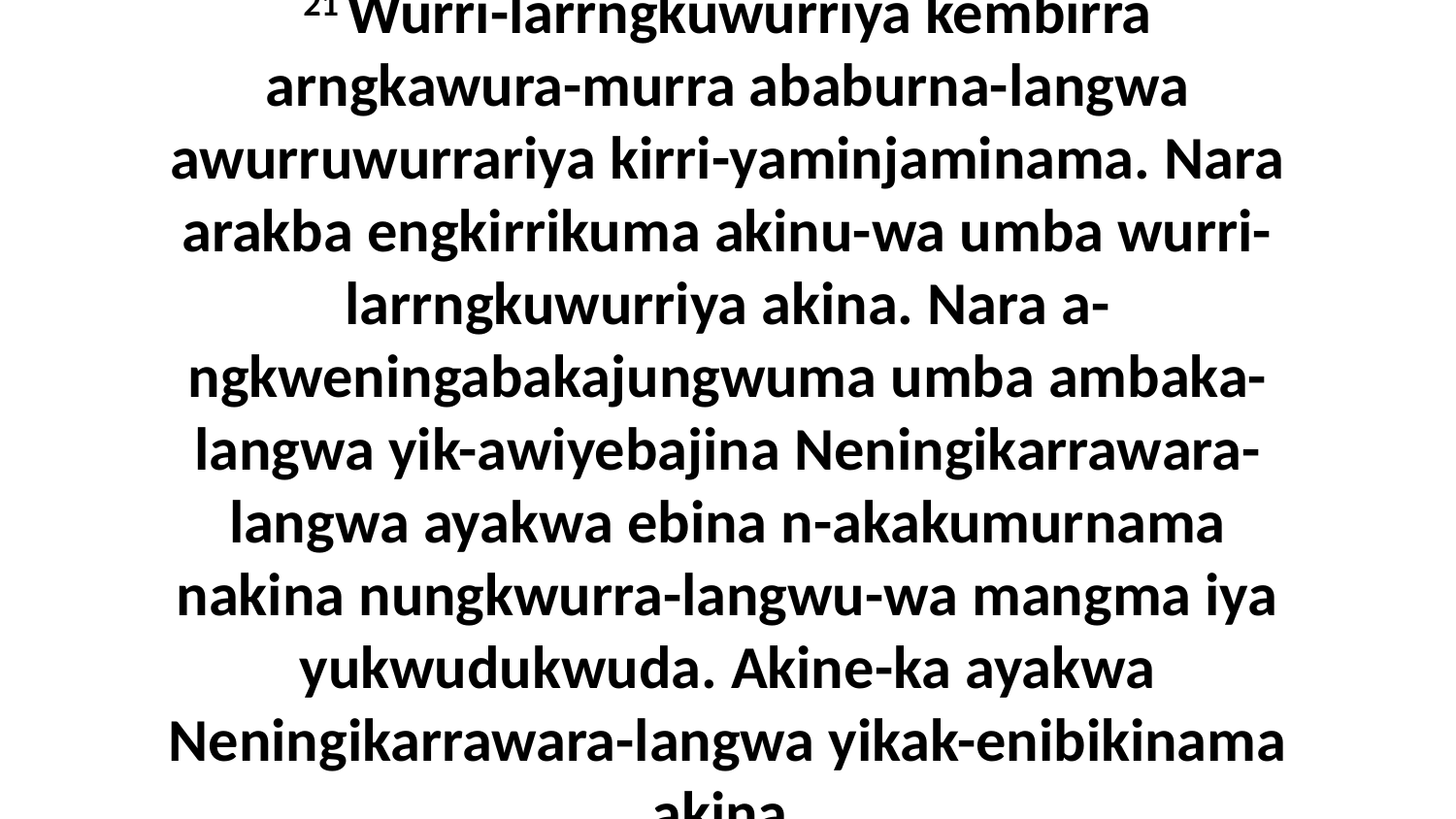

21 Wurri-larrngkuwurriya kembirra arngkawura-murra ababurna-langwa awurruwurrariya kirri-yaminjaminama. Nara arakba engkirrikuma akinu-wa umba wurri-larrngkuwurriya akina. Nara a-ngkweningabakajungwuma umba ambaka-langwa yik-awiyebajina Neningikarrawara-langwa ayakwa ebina n-akakumurnama nakina nungkwurra-langwu-wa mangma iya yukwudukwuda. Akine-ka ayakwa Neningikarrawara-langwa yikak-enibikinama akina.